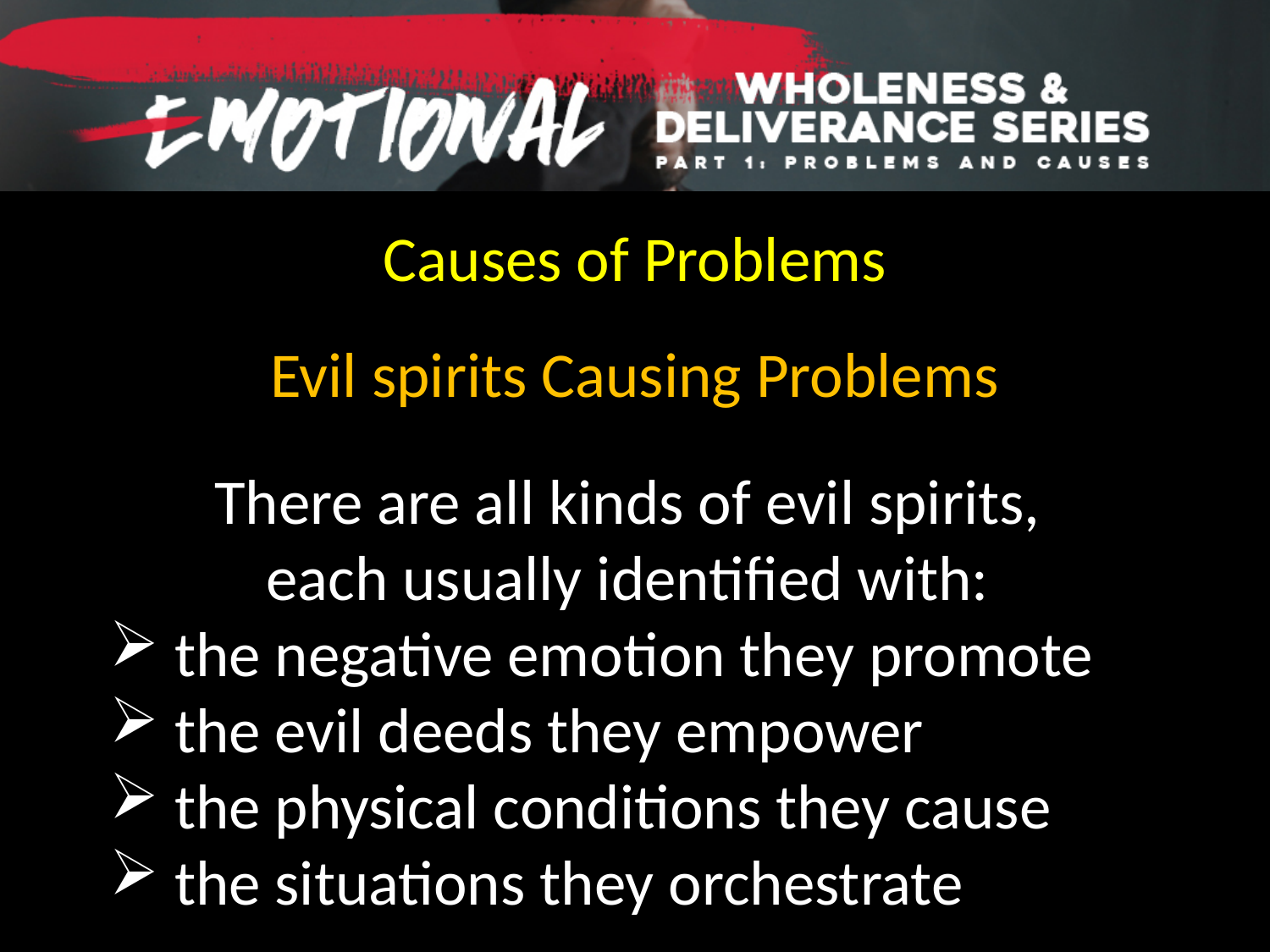

Causes of Problems
Evil spirits Causing Problems
There are all kinds of evil spirits,
each usually identified with:
 the negative emotion they promote
 the evil deeds they empower
 the physical conditions they cause
 the situations they orchestrate